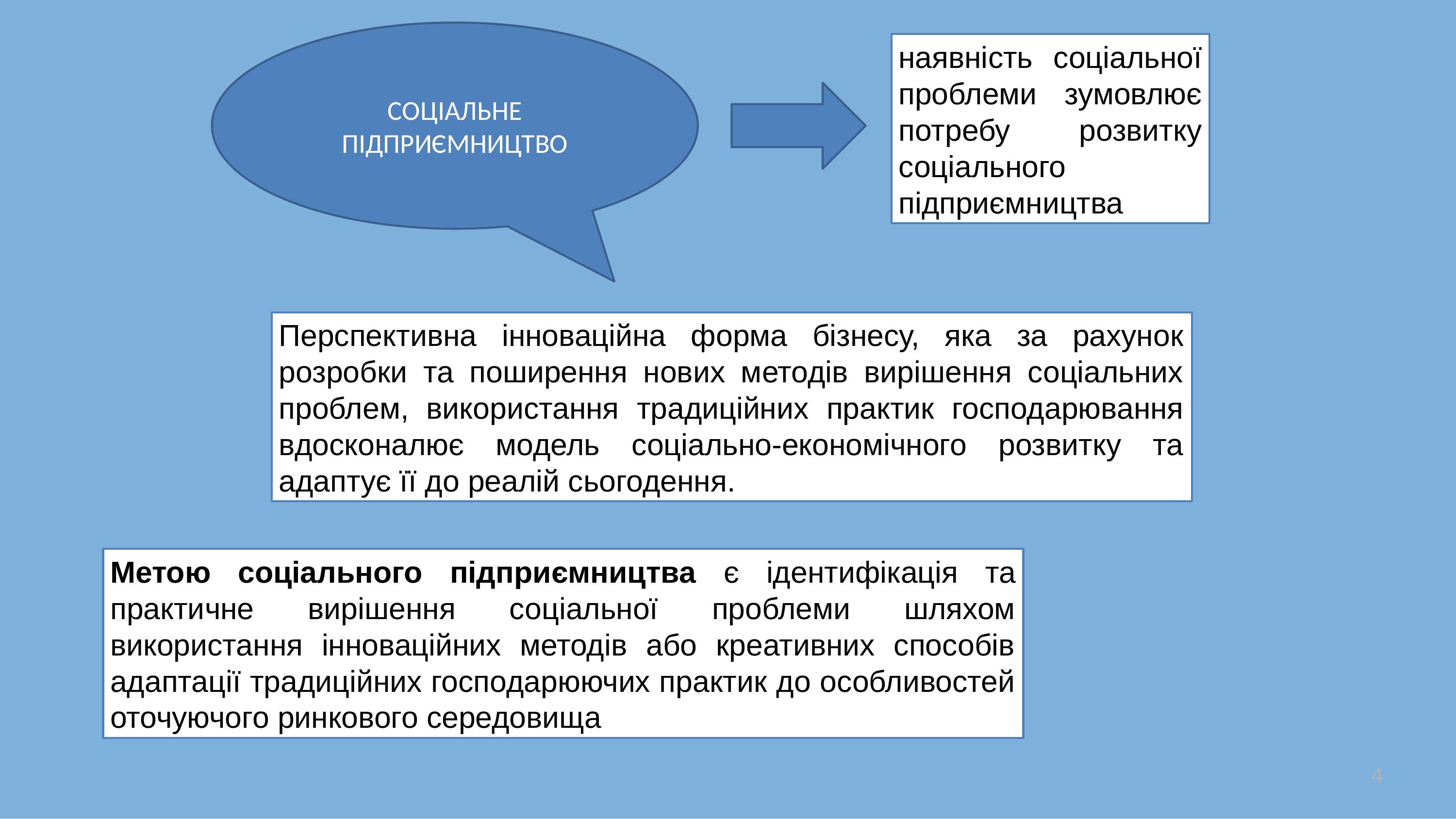

4
СОЦІАЛЬНЕ ПІДПРИЄМНИЦТВО
наявність соціальної проблеми зумовлює потребу розвитку соціального підприємництва

Перспективна інноваційна форма бізнесу, яка за рахунок розробки та поширення нових методів вирішення соціальних проблем, використання традиційних практик господарювання вдосконалює модель соціально-економічного розвитку та адаптує її до реалій сьогодення.
Метою соціального підприємництва є ідентифікація та практичне вирішення соціальної проблеми шляхом використання інноваційних методів або креативних способів адаптації традиційних господарюючих практик до особливостей оточуючого ринкового середовища